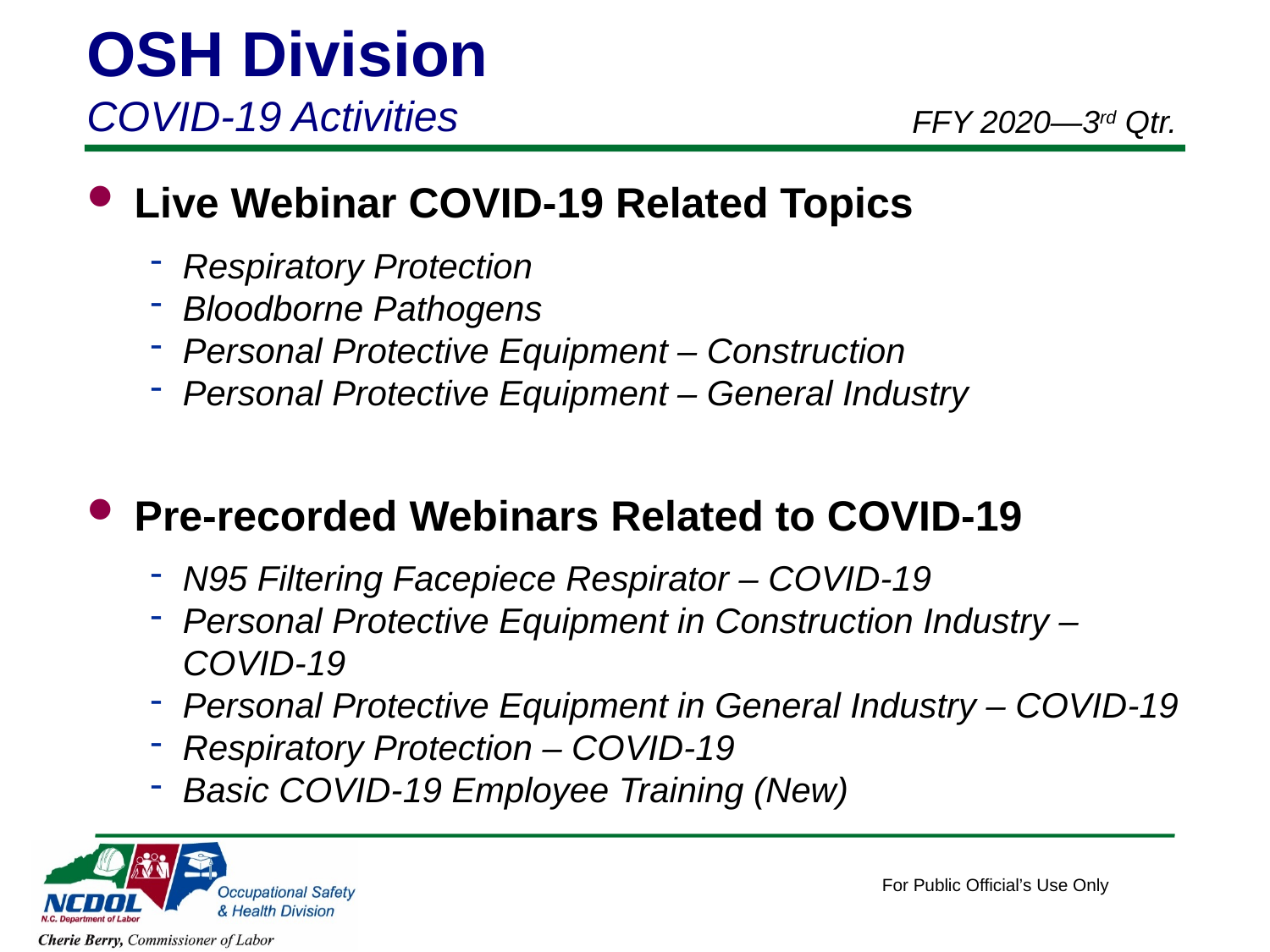

OSH Division
COVID-19 Activities
FFY 2020—3rd Qtr.
Live Webinar COVID-19 Related Topics

Respiratory Protection
Bloodborne Pathogens
Personal Protective Equipment – Construction
Personal Protective Equipment – General Industry

Pre-recorded Webinars Related to COVID-19

N95 Filtering Facepiece Respirator – COVID-19
Personal Protective Equipment in Construction Industry – COVID-19
Personal Protective Equipment in General Industry – COVID-19
Respiratory Protection – COVID-19
Basic COVID-19 Employee Training (New)